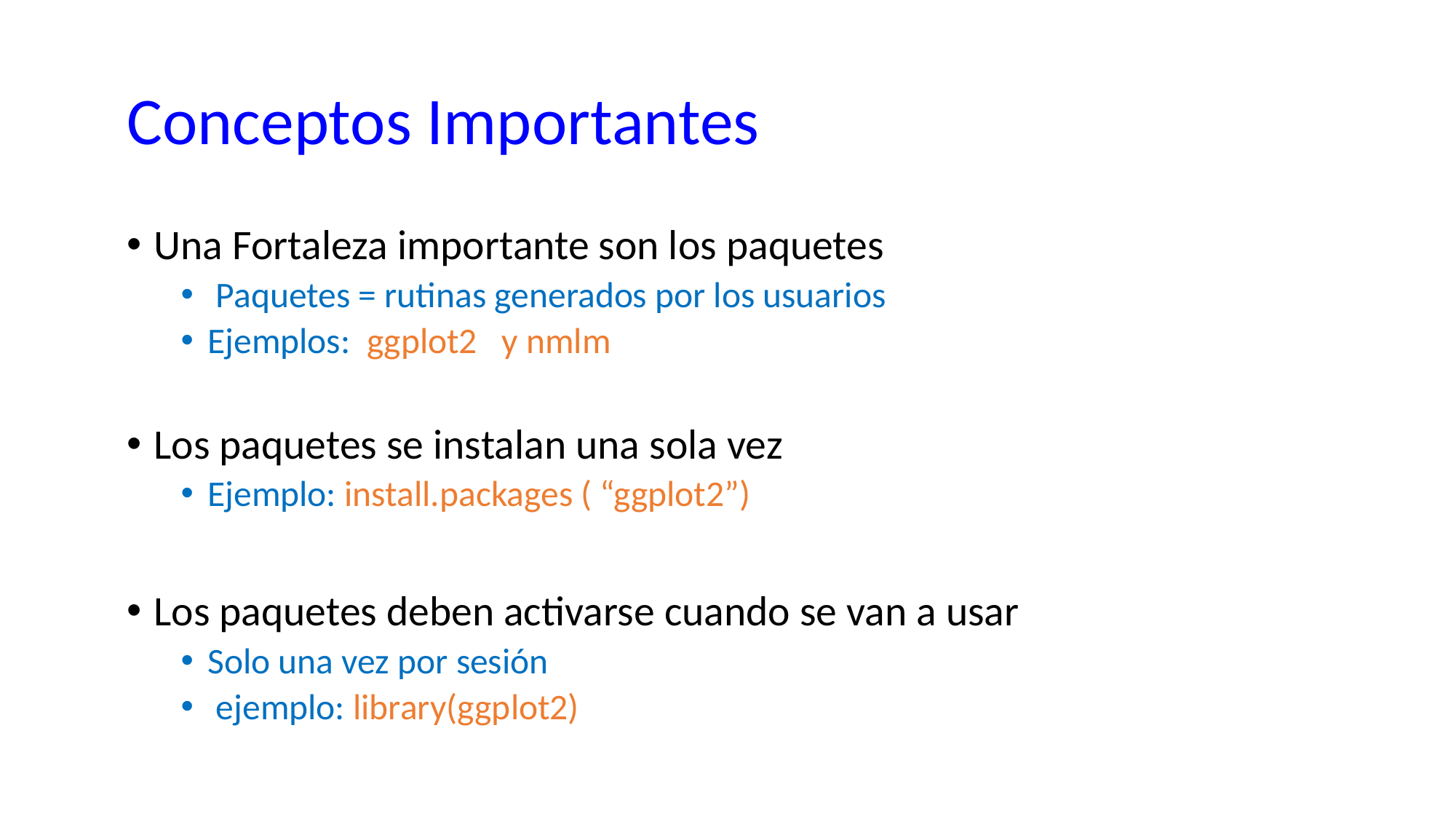

# Conceptos Importantes
Una Fortaleza importante son los paquetes
 Paquetes = rutinas generados por los usuarios
Ejemplos:  ggplot2   y nmlm

Los paquetes se instalan una sola vez
Ejemplo: install.packages ( “ggplot2”)

Los paquetes deben activarse cuando se van a usar
Solo una vez por sesión
 ejemplo: library(ggplot2)